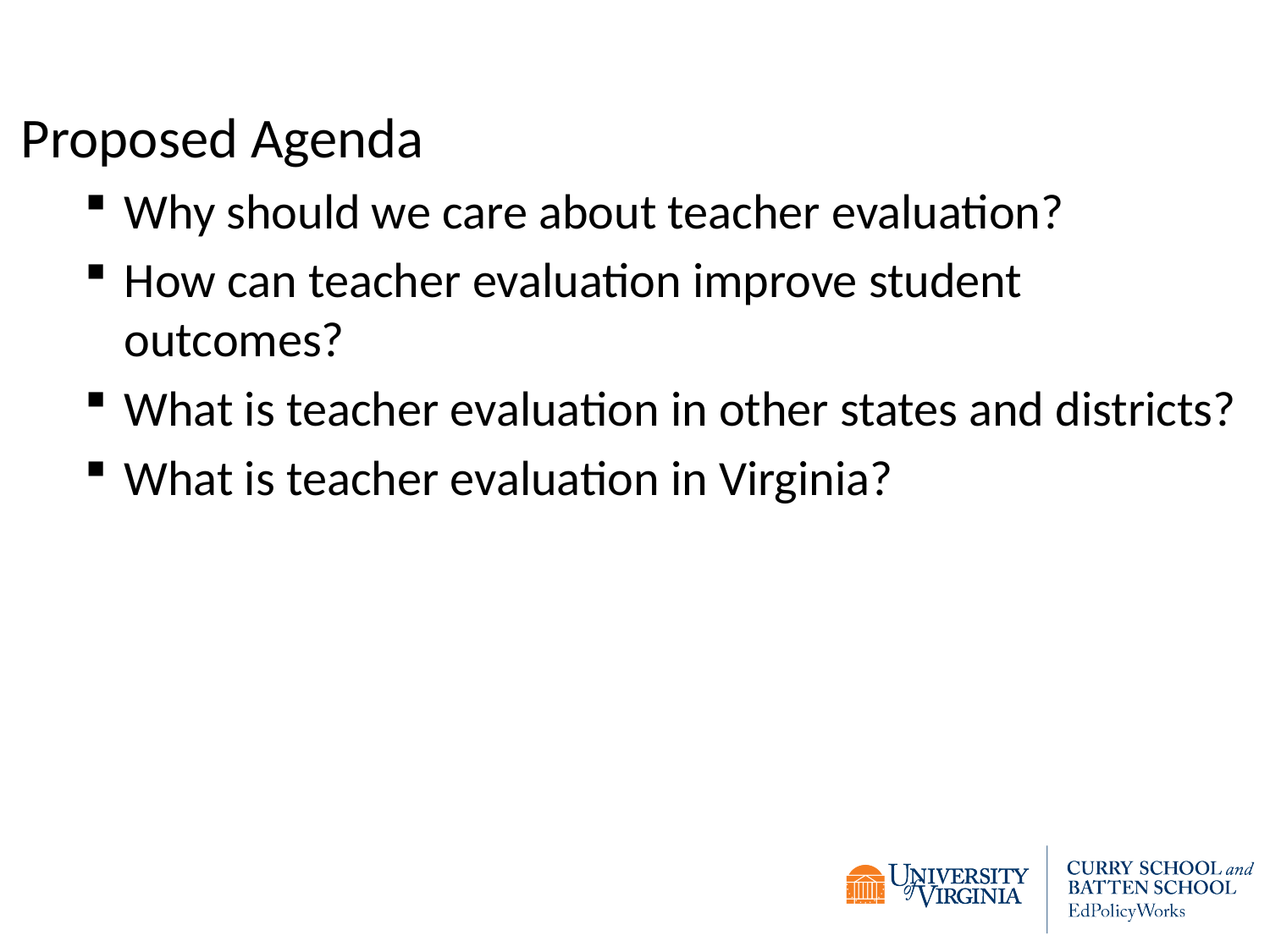

Proposed Agenda
Why should we care about teacher evaluation?
How can teacher evaluation improve student outcomes?
What is teacher evaluation in other states and districts?
What is teacher evaluation in Virginia?